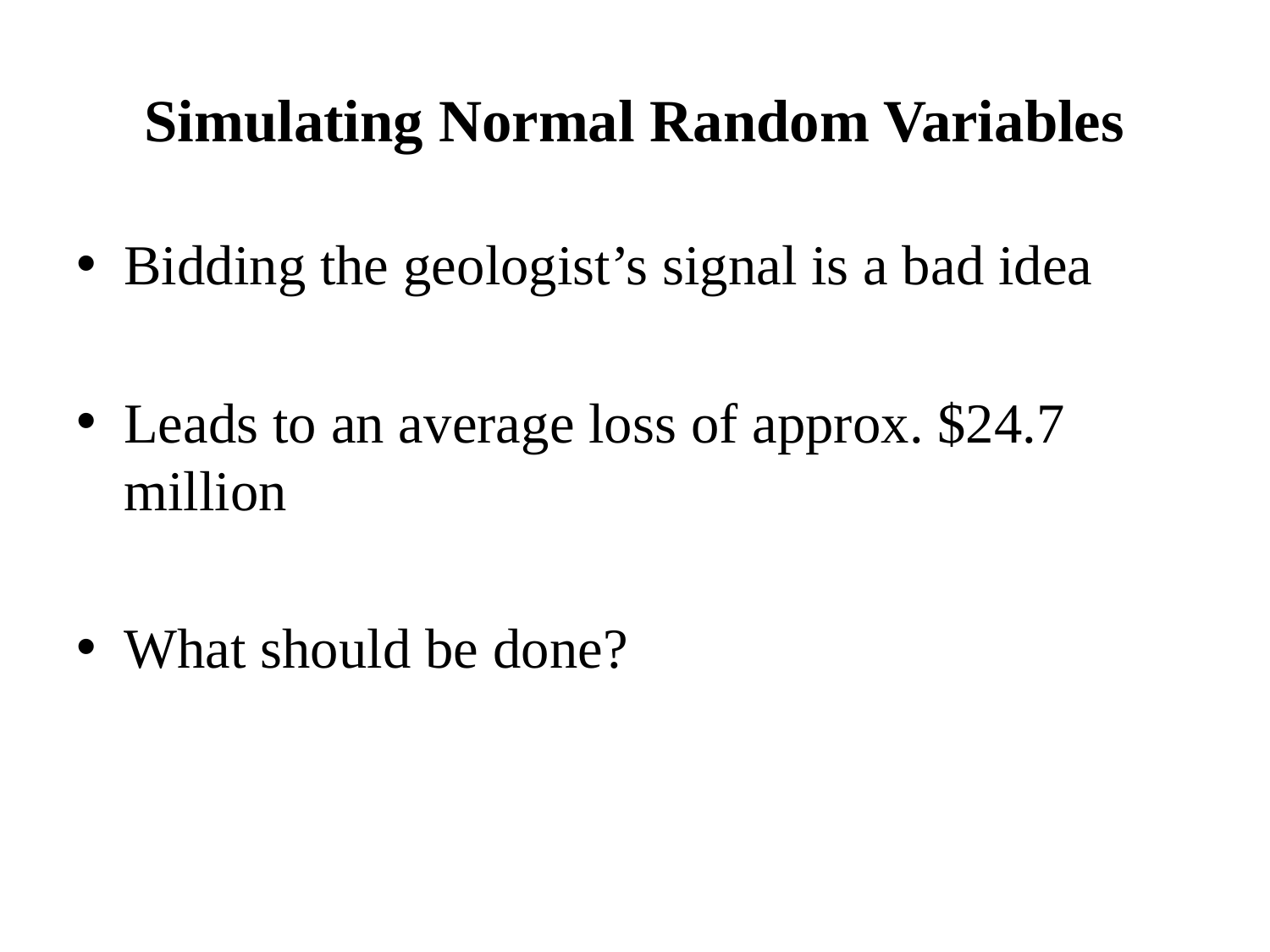

# Simulating Normal Random Variables
Bidding the geologist’s signal is a bad idea

Leads to an average loss of approx. $24.7 million

What should be done?